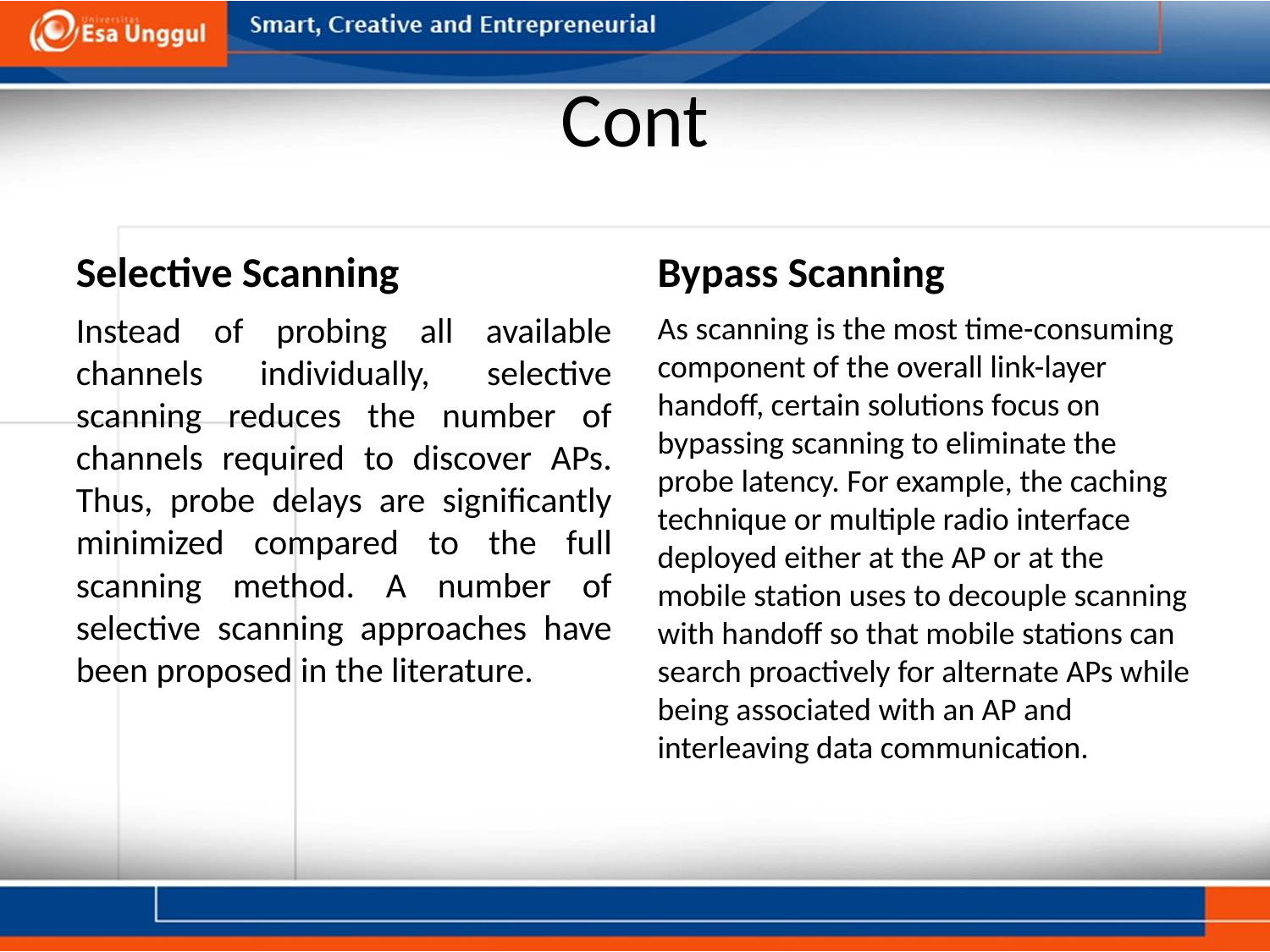

# Cont
Selective Scanning
Bypass Scanning
Instead of probing all available channels individually, selective scanning reduces the number of channels required to discover APs. Thus, probe delays are significantly minimized compared to the full scanning method. A number of selective scanning approaches have been proposed in the literature.
As scanning is the most time-consuming component of the overall link-layer handoff, certain solutions focus on bypassing scanning to eliminate the probe latency. For example, the caching technique or multiple radio interface deployed either at the AP or at the mobile station uses to decouple scanning with handoff so that mobile stations can search proactively for alternate APs while being associated with an AP and interleaving data communication.